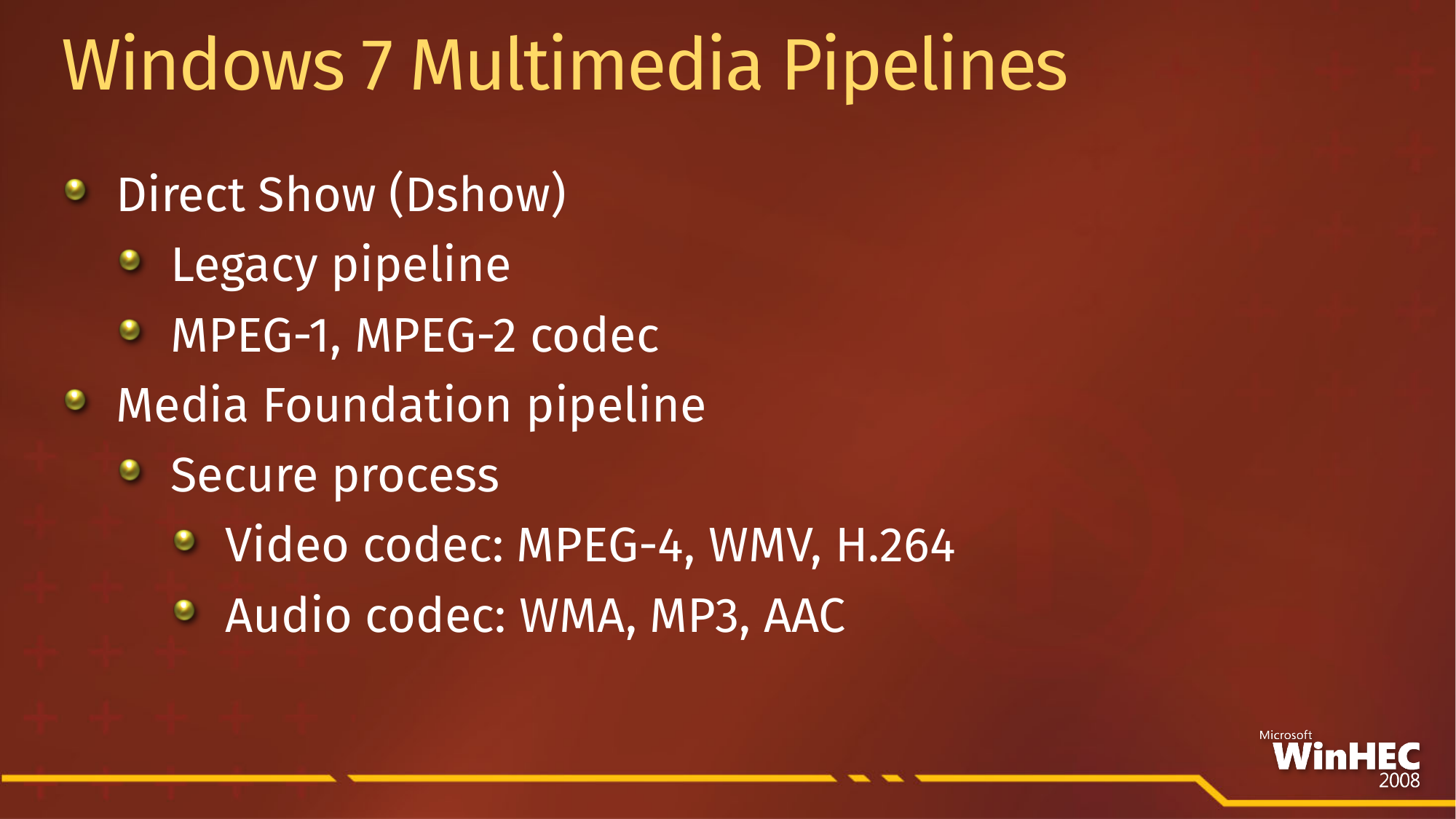

Windows 7 Multimedia Pipelines
Direct Show (Dshow)
Legacy pipeline
MPEG-1, MPEG-2 codec
Media Foundation pipeline
Secure process
Video codec: MPEG-4, WMV, H.264
Audio codec: WMA, MP3, AAC